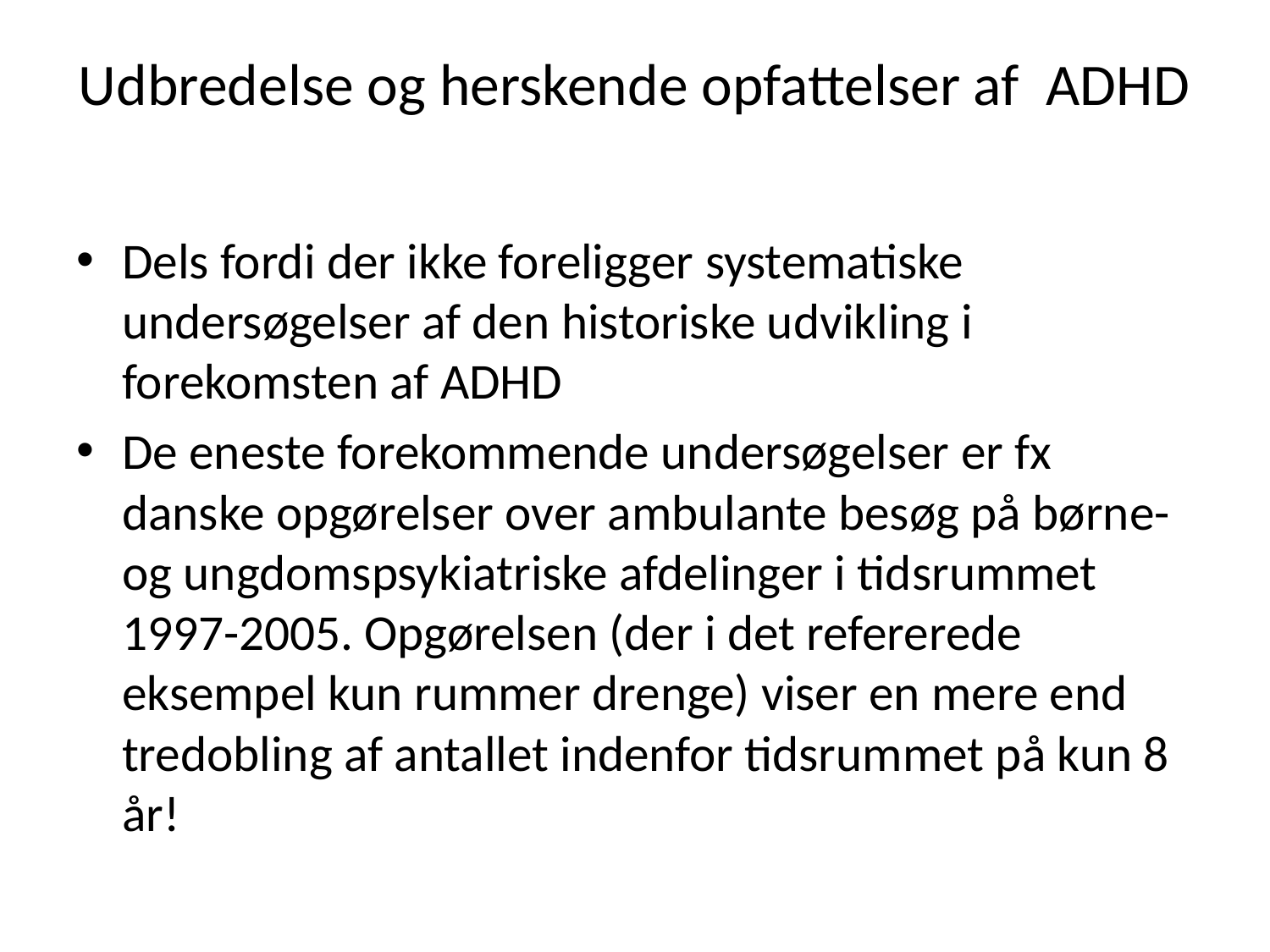

# Udbredelse og herskende opfattelser af  ADHD
Dels fordi der ikke foreligger systematiske undersøgelser af den historiske udvikling i forekomsten af ADHD
De eneste forekommende undersøgelser er fx danske opgørelser over ambulante besøg på børne- og ungdomspsykiatriske afdelinger i tidsrummet 1997-2005. Opgørelsen (der i det refererede eksempel kun rummer drenge) viser en mere end tredobling af antallet indenfor tidsrummet på kun 8 år!